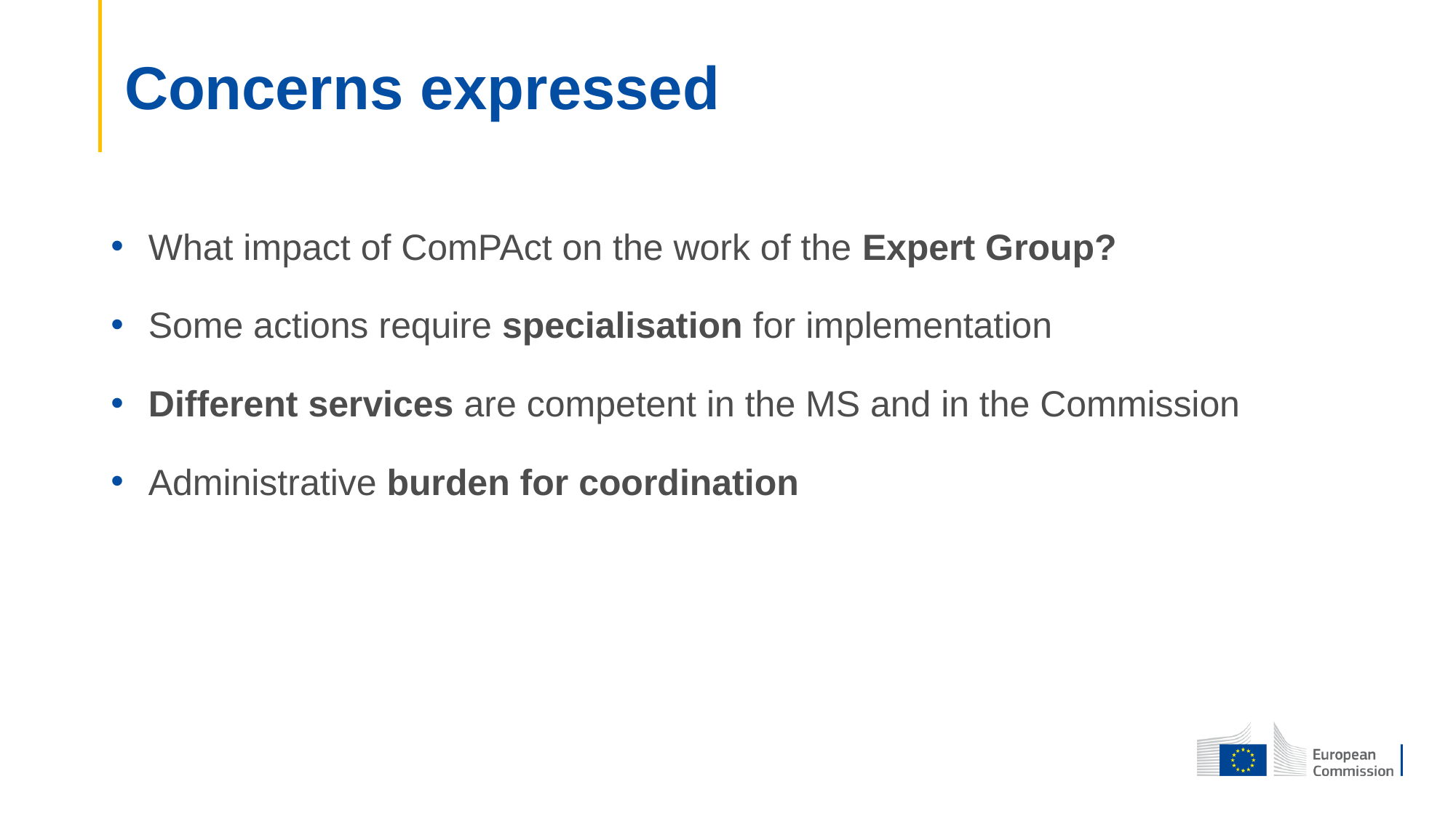

# Concerns expressed
 What impact of ComPAct on the work of the Expert Group?
 Some actions require specialisation for implementation
 Different services are competent in the MS and in the Commission
 Administrative burden for coordination